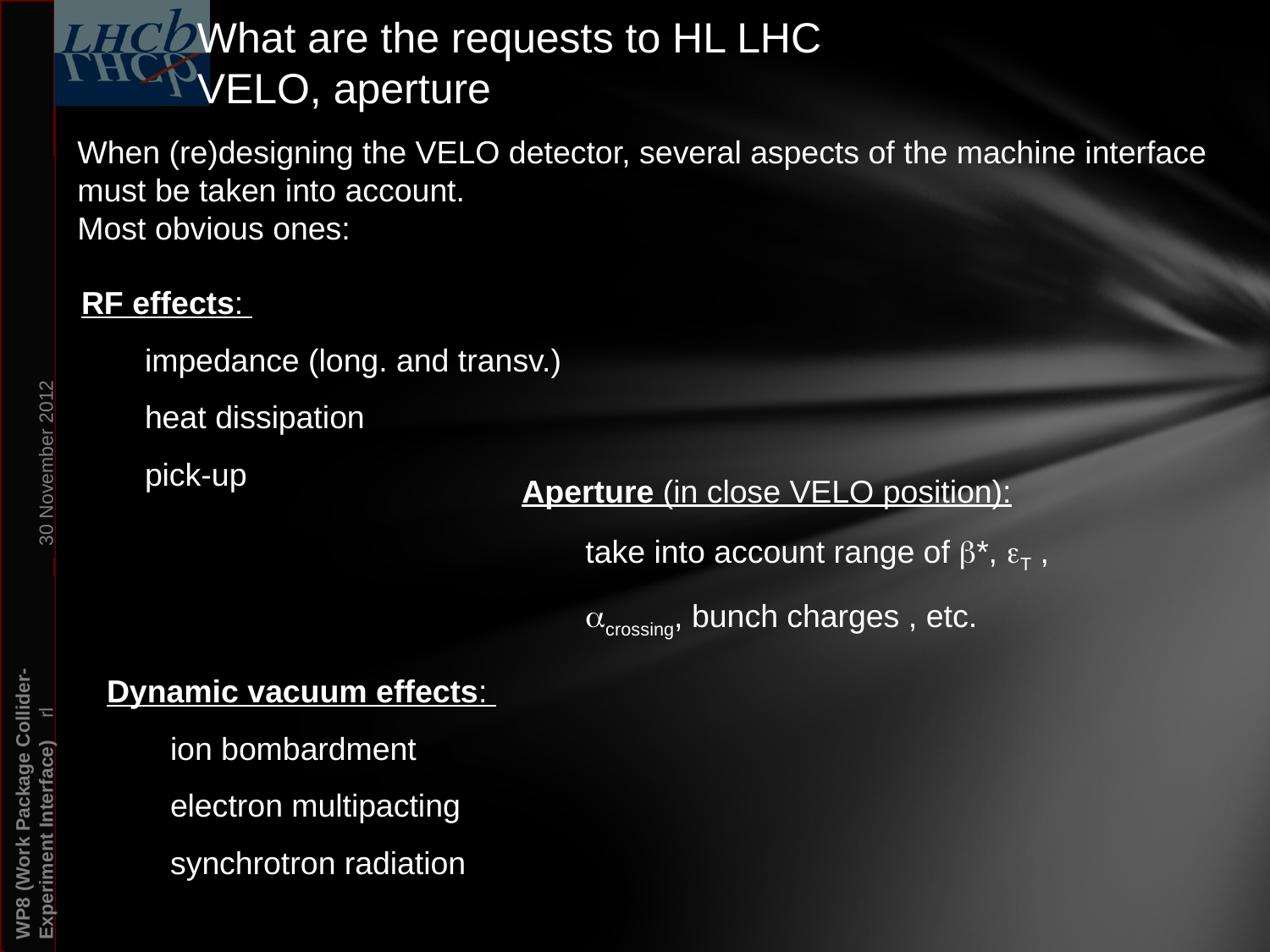

What are the requests to HL LHC
VELO, aperture
When (re)designing the VELO detector, several aspects of the machine interface must be taken into account.
Most obvious ones:
RF effects:
impedance (long. and transv.)
heat dissipation
pick-up
Aperture (in close VELO position):
take into account range of β*, εT , αcrossing, bunch charges , etc.
Dynamic vacuum effects:
ion bombardment
electron multipacting
synchrotron radiation